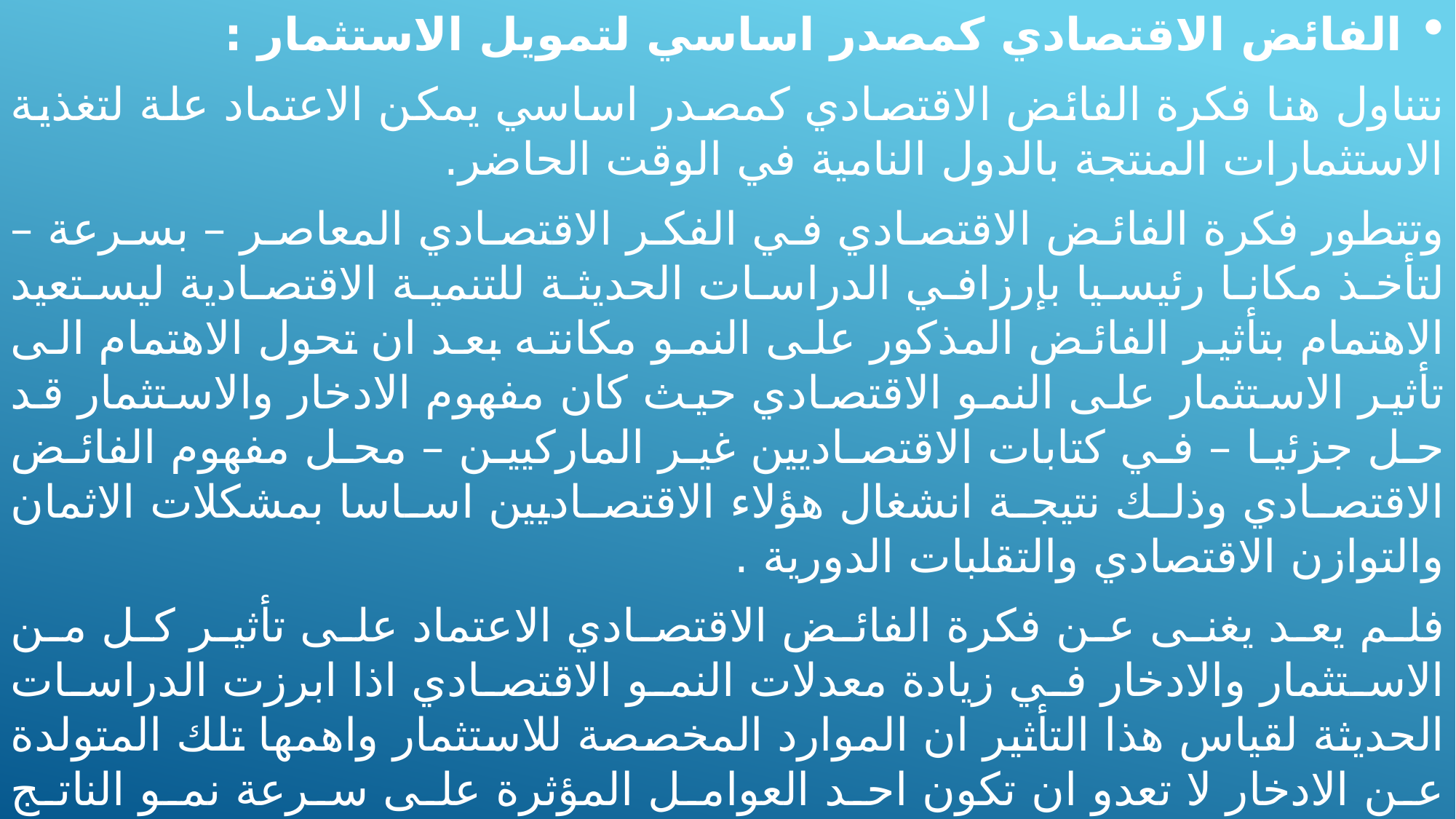

الفائض الاقتصادي كمصدر اساسي لتمويل الاستثمار :
	نتناول هنا فكرة الفائض الاقتصادي كمصدر اساسي يمكن الاعتماد علة لتغذية الاستثمارات المنتجة بالدول النامية في الوقت الحاضر.
	وتتطور فكرة الفائض الاقتصادي في الفكر الاقتصادي المعاصر – بسرعة – لتأخذ مكانا رئيسيا بإرزافي الدراسات الحديثة للتنمية الاقتصادية ليستعيد الاهتمام بتأثير الفائض المذكور على النمو مكانته بعد ان تحول الاهتمام الى تأثير الاستثمار على النمو الاقتصادي حيث كان مفهوم الادخار والاستثمار قد حل جزئيا – في كتابات الاقتصاديين غير الماركيين – محل مفهوم الفائض الاقتصادي وذلك نتيجة انشغال هؤلاء الاقتصاديين اساسا بمشكلات الاثمان والتوازن الاقتصادي والتقلبات الدورية .
فلم يعد يغنى عن فكرة الفائض الاقتصادي الاعتماد على تأثير كل من الاستثمار والادخار في زيادة معدلات النمو الاقتصادي اذا ابرزت الدراسات الحديثة لقياس هذا التأثير ان الموارد المخصصة للاستثمار واهمها تلك المتولدة عن الادخار لا تعدو ان تكون احد العوامل المؤثرة على سرعة نمو الناتج المحلى الإجمالي.